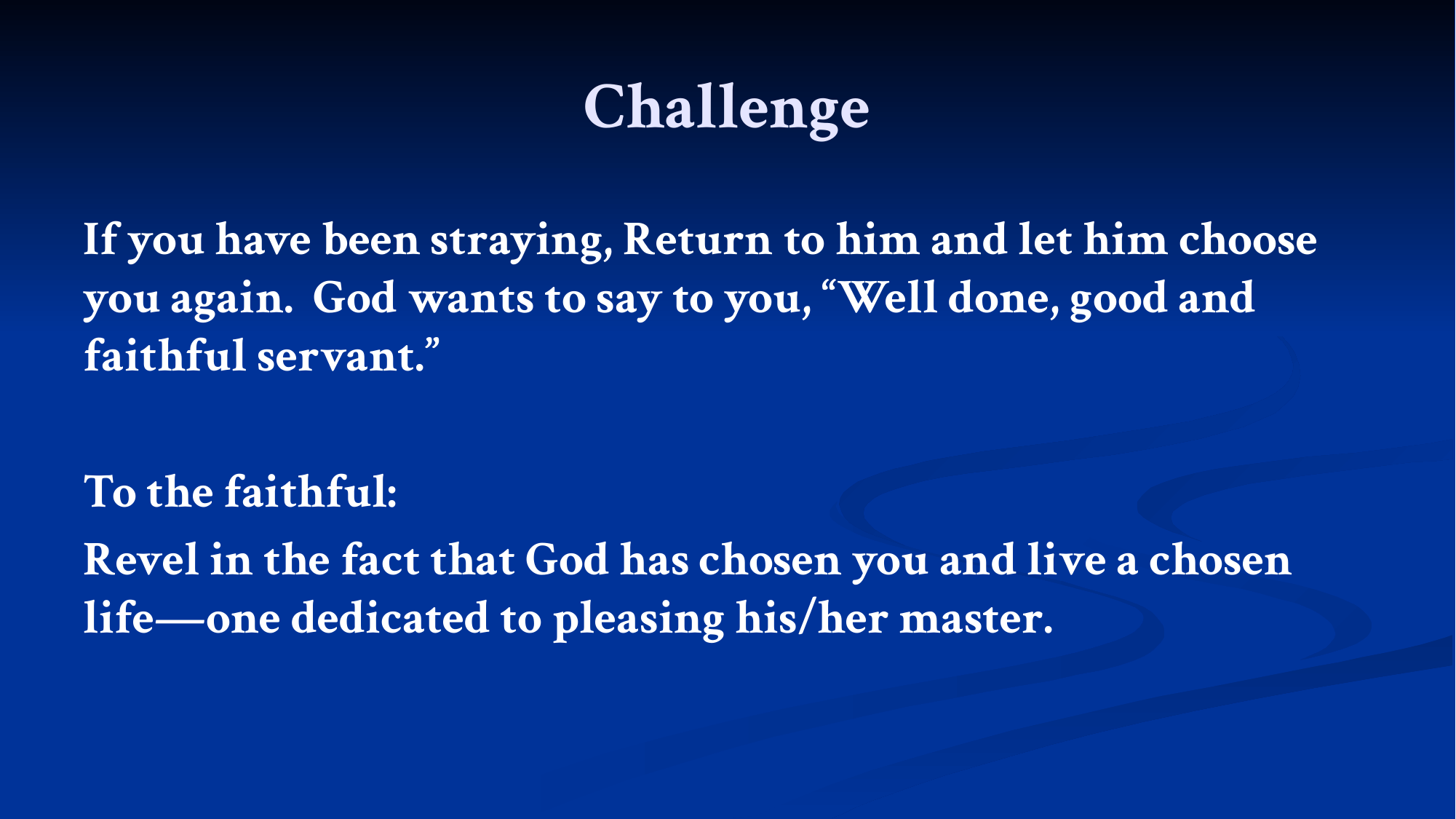

# Challenge
If you have been straying, Return to him and let him choose you again.  God wants to say to you, “Well done, good and faithful servant.”

To the faithful:
Revel in the fact that God has chosen you and live a chosen life—one dedicated to pleasing his/her master.